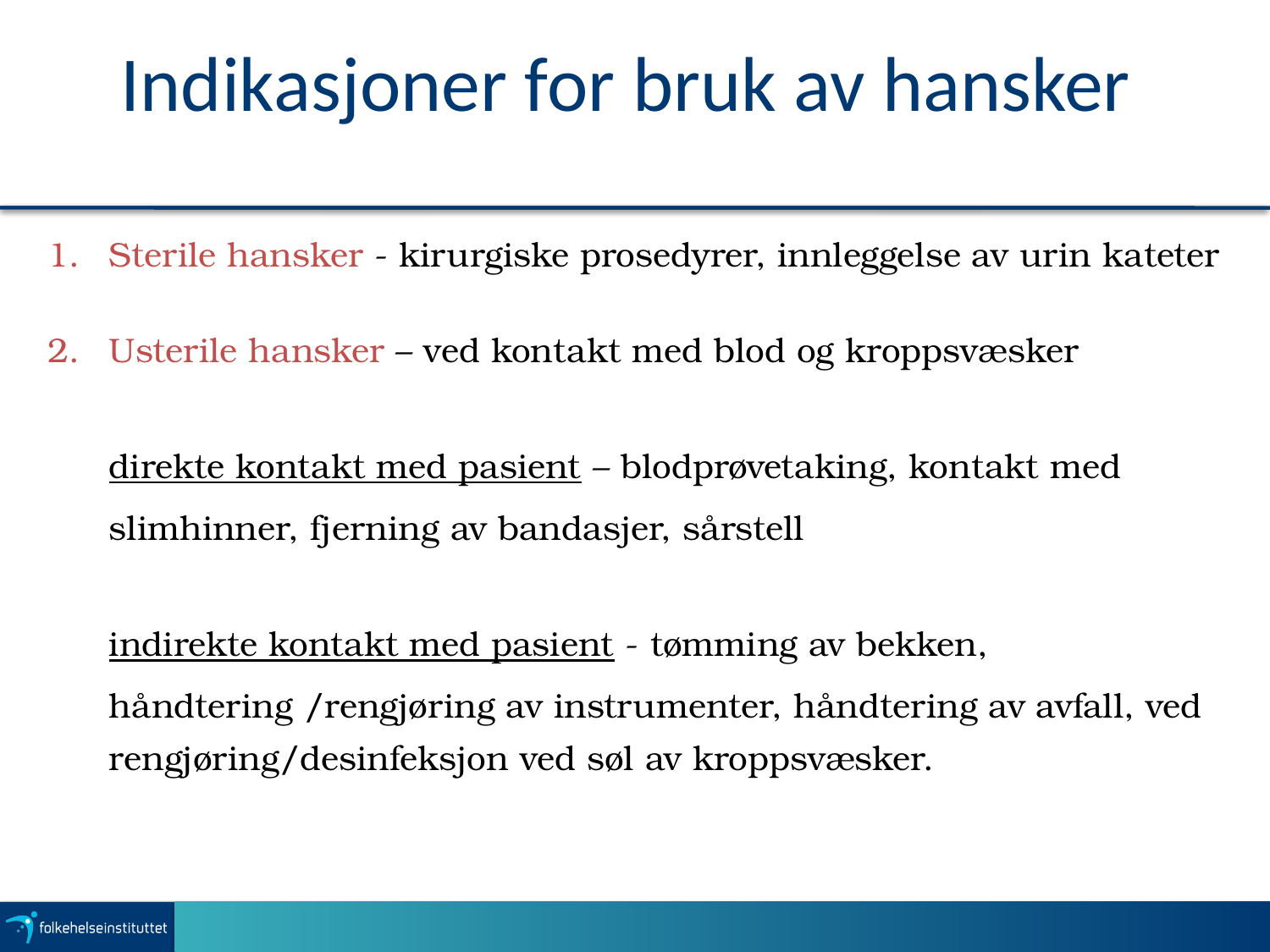

# Indikasjoner for bruk av hansker
Sterile hansker - kirurgiske prosedyrer, innleggelse av urin kateter

Usterile hansker – ved kontakt med blod og kroppsvæsker

 	direkte kontakt med pasient – blodprøvetaking, kontakt med slimhinner, fjerning av bandasjer, sårstell

	indirekte kontakt med pasient - tømming av bekken, håndtering /rengjøring av instrumenter, håndtering av avfall, ved
	rengjøring/desinfeksjon ved søl av kroppsvæsker.